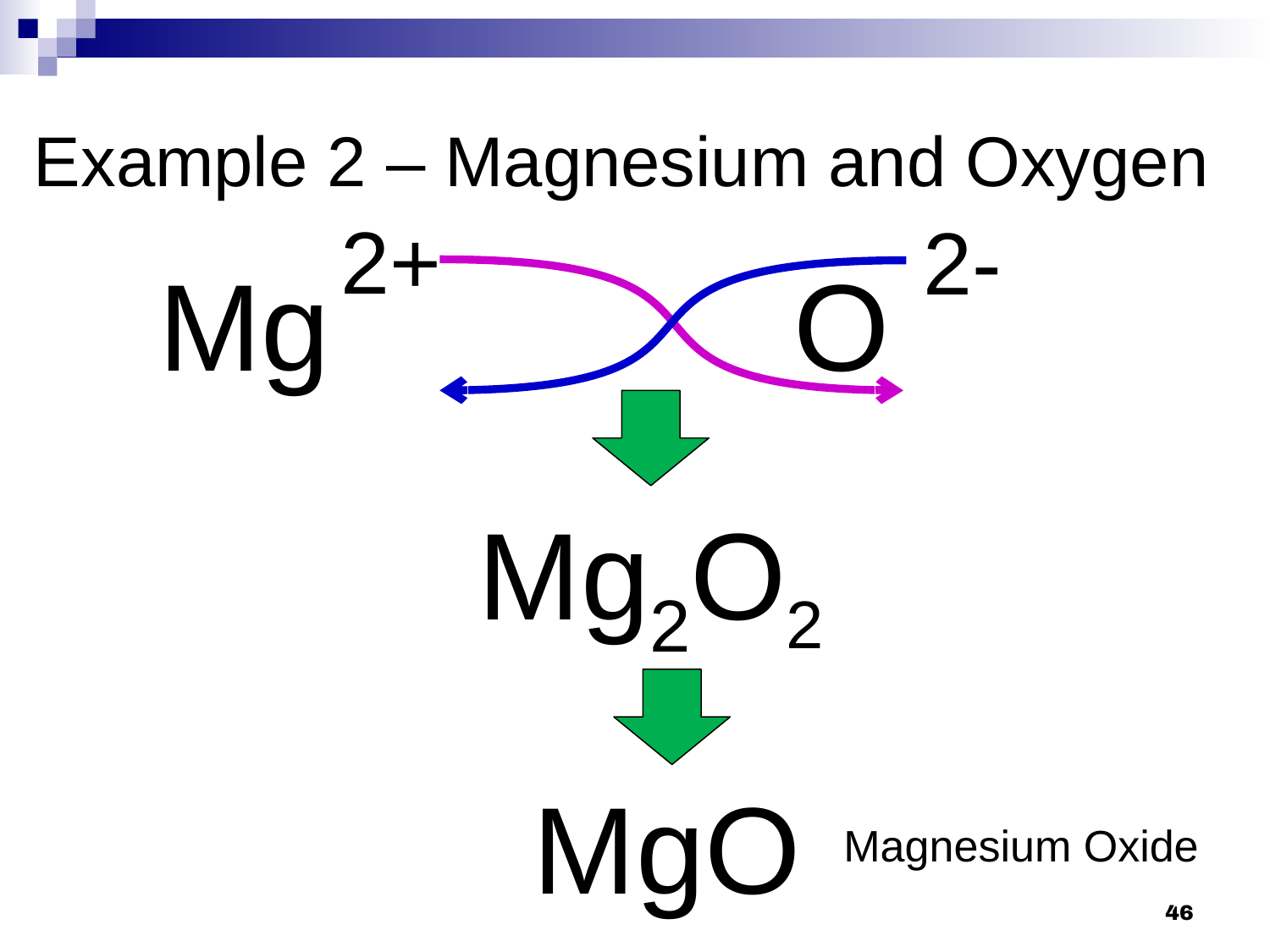

# Example 2 – Magnesium and Oxygen
2+
2-
Mg				O

Mg2O2

MgO
Magnesium Oxide
46